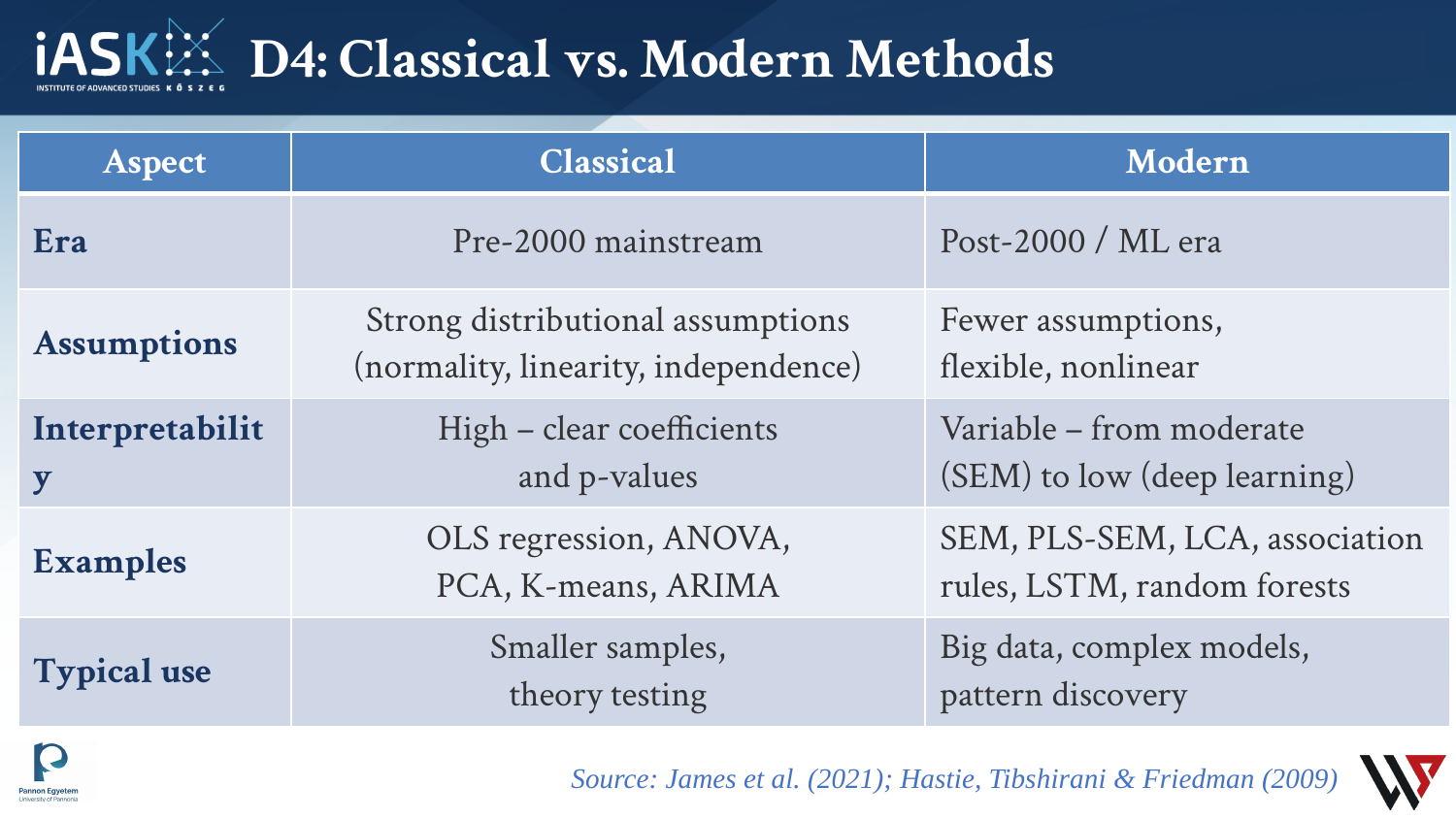

# D4: Classical vs. Modern Methods
| Aspect | Classical | Modern |
| --- | --- | --- |
| Era | Pre-2000 mainstream | Post-2000 / ML era |
| Assumptions | Strong distributional assumptions (normality, linearity, independence) | Fewer assumptions, flexible, nonlinear |
| Interpretability | High – clear coefficients and p-values | Variable – from moderate (SEM) to low (deep learning) |
| Examples | OLS regression, ANOVA, PCA, K-means, ARIMA | SEM, PLS-SEM, LCA, association rules, LSTM, random forests |
| Typical use | Smaller samples, theory testing | Big data, complex models, pattern discovery |
Source: James et al. (2021); Hastie, Tibshirani & Friedman (2009)